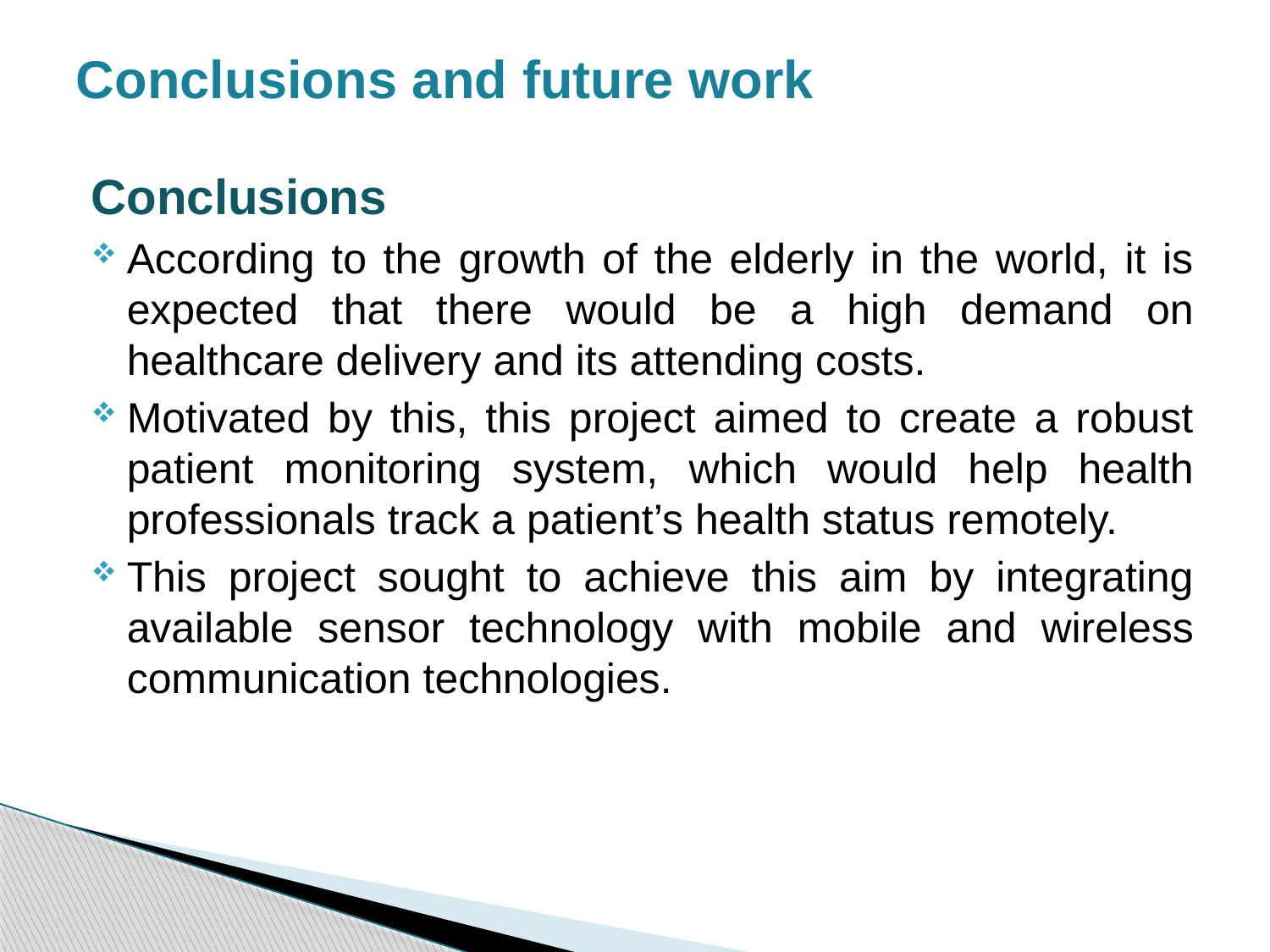

# Conclusions and future work
Conclusions
According to the growth of the elderly in the world, it is expected that there would be a high demand on healthcare delivery and its attending costs.
Motivated by this, this project aimed to create a robust patient monitoring system, which would help health professionals track a patient’s health status remotely.
This project sought to achieve this aim by integrating available sensor technology with mobile and wireless communication technologies.